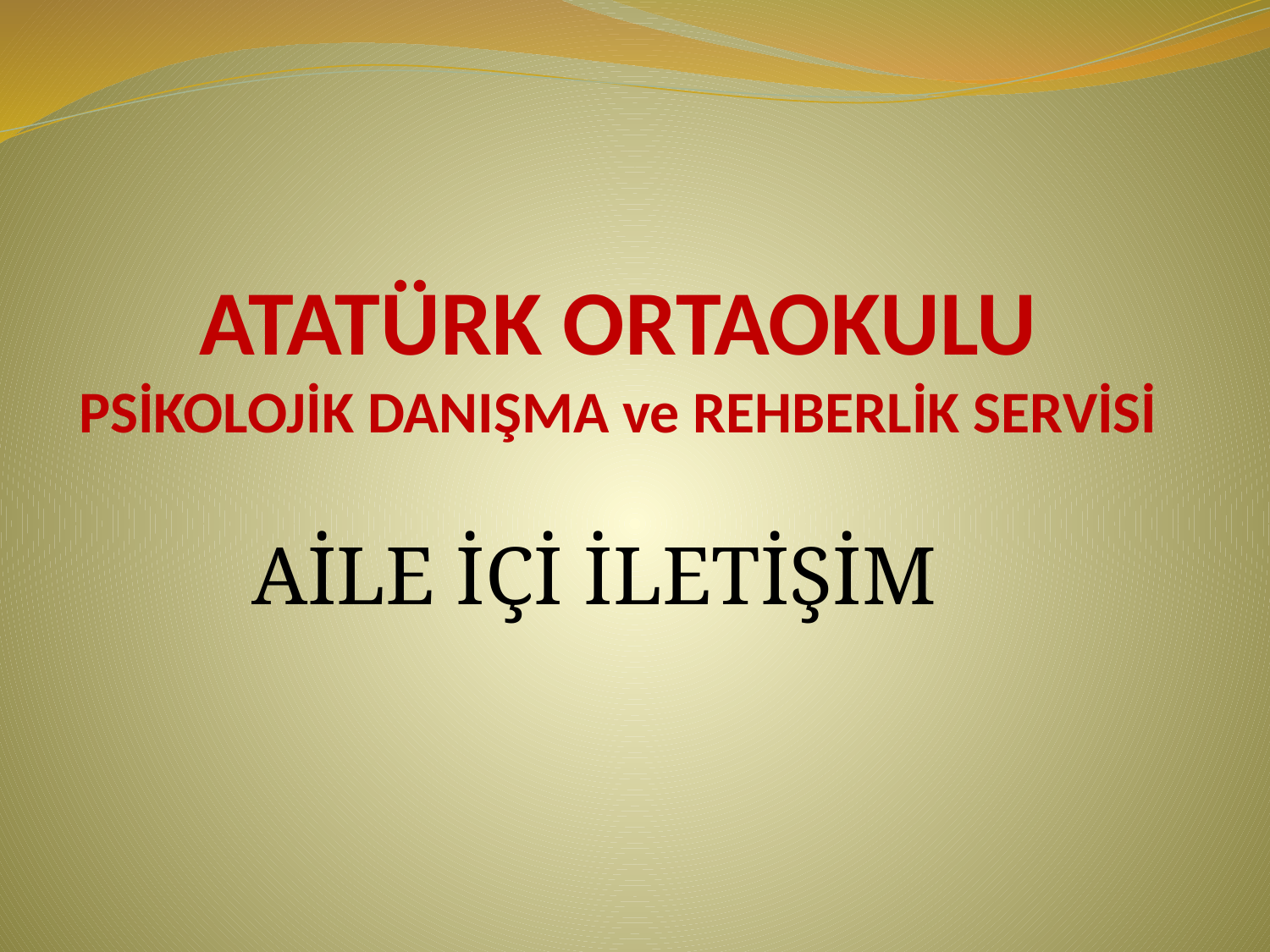

# ATATÜRK ORTAOKULU PSİKOLOJİK DANIŞMA ve REHBERLİK SERVİSİ

AİLE İÇİ İLETİŞİM